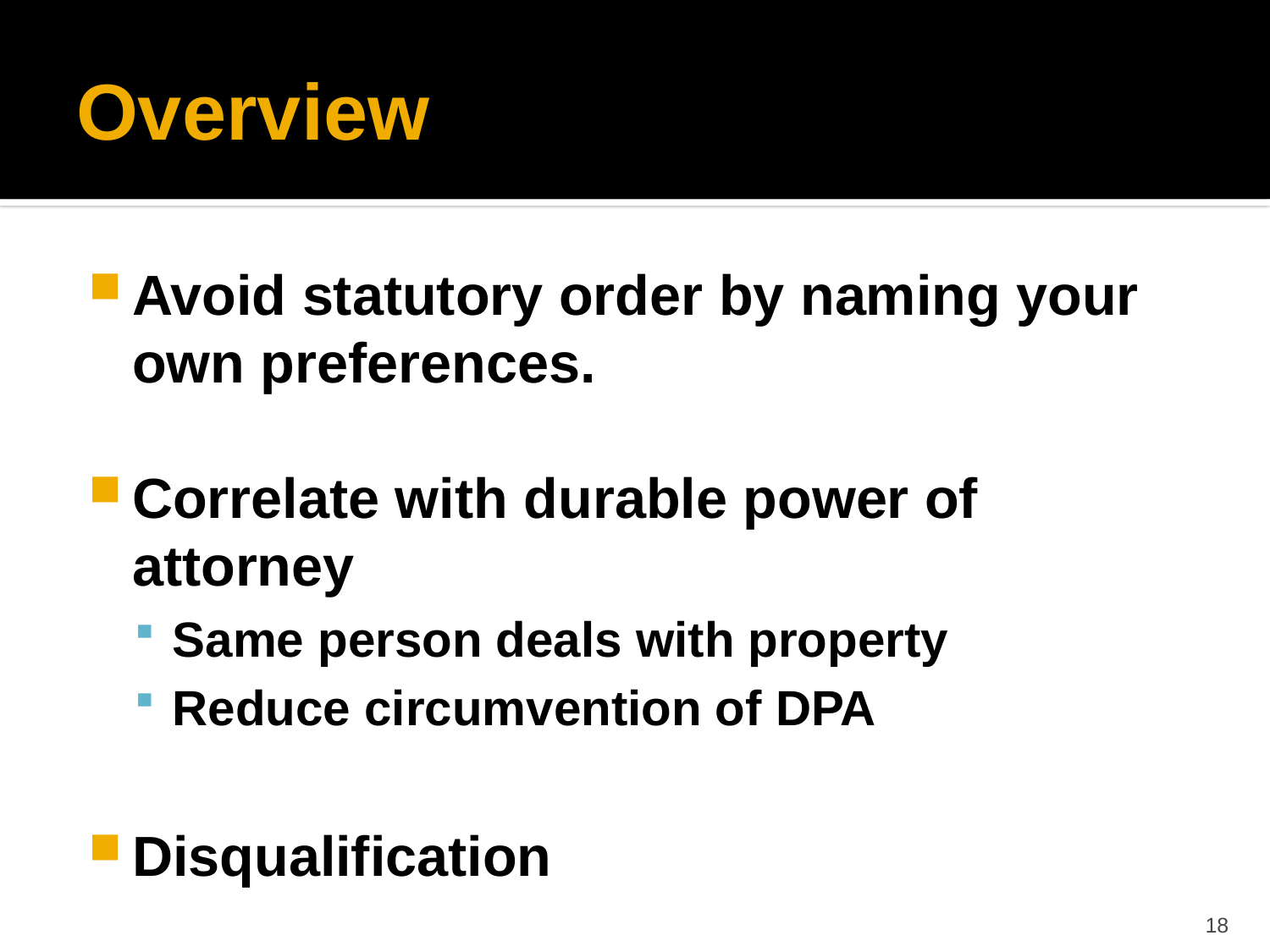

# Overview
Avoid statutory order by naming your own preferences.

Correlate with durable power of attorney
Same person deals with property
Reduce circumvention of DPA

Disqualification
18